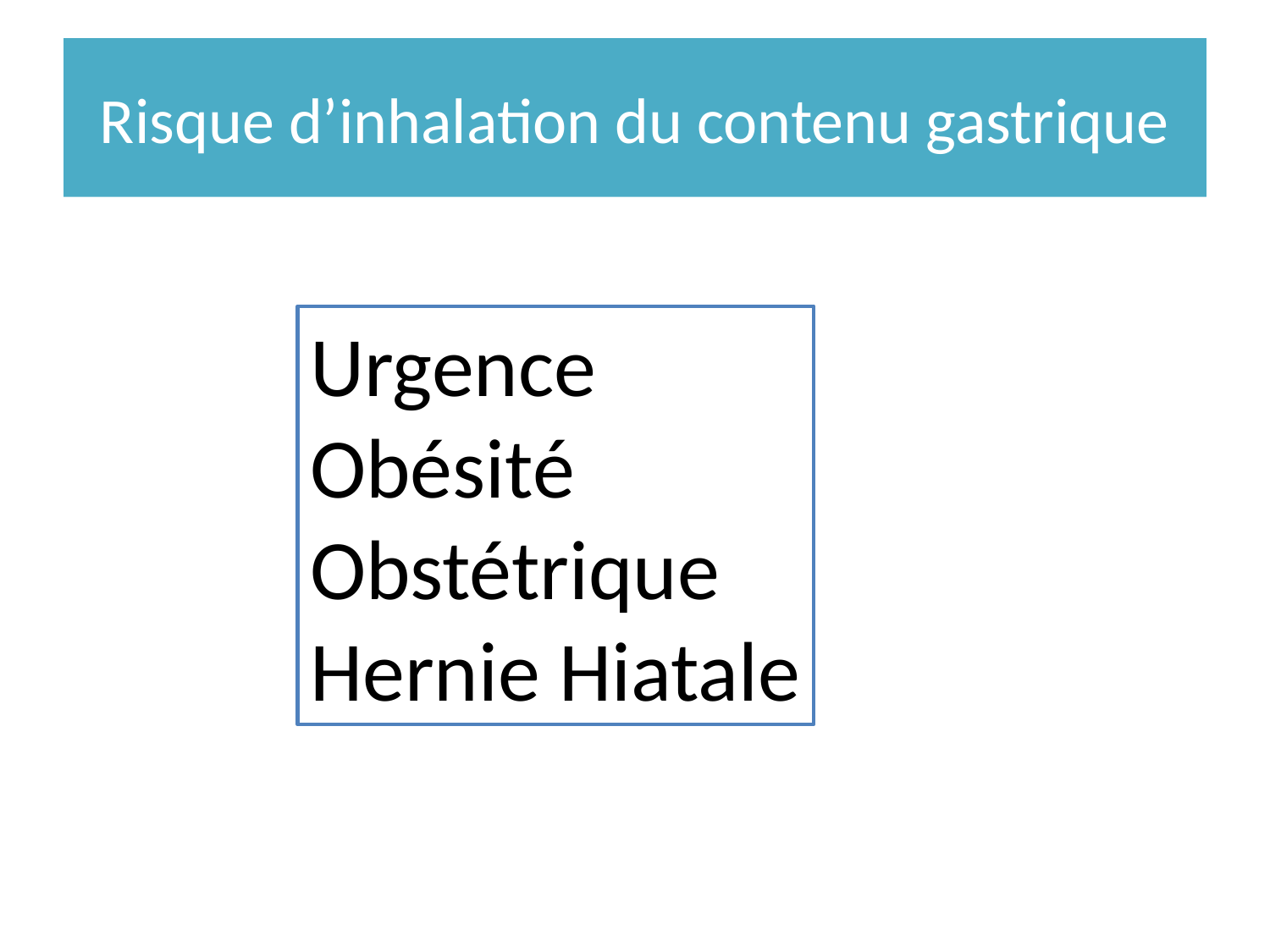

# Risque d’inhalation du contenu gastrique
Urgence
Obésité
Obstétrique
Hernie Hiatale